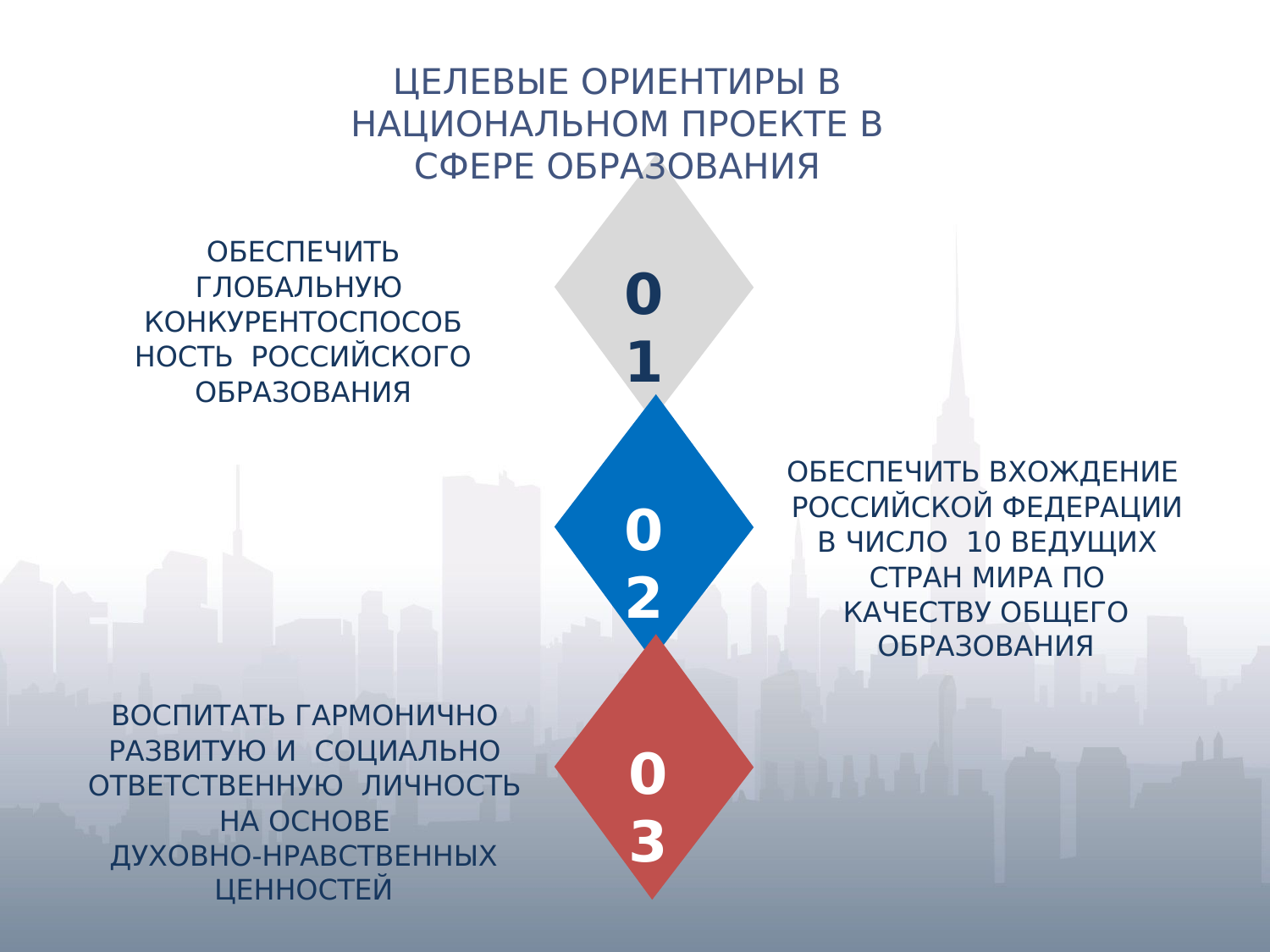

ЦЕЛЕВЫЕ ОРИЕНТИРЫ В НАЦИОНАЛЬНОМ ПРОЕКТЕ В СФЕРЕ ОБРАЗОВАНИЯ

ОБЕСПЕЧИТЬ ГЛОБАЛЬНУЮ  КОНКУРЕНТОСПОСОБНОСТЬ  РОССИЙСКОГО ОБРАЗОВАНИЯ
01

ОБЕСПЕЧИТЬ ВХОЖДЕНИЕ  РОССИЙСКОЙ ФЕДЕРАЦИИ В ЧИСЛО  10 ВЕДУЩИХ СТРАН МИРА ПО
КАЧЕСТВУ ОБЩЕГО ОБРАЗОВАНИЯ
02

ВОСПИТАТЬ ГАРМОНИЧНО РАЗВИТУЮ И  СОЦИАЛЬНО ОТВЕТСТВЕННУЮ  ЛИЧНОСТЬ НА ОСНОВЕ
ДУХОВНО-НРАВСТВЕННЫХ ЦЕННОСТЕЙ
03